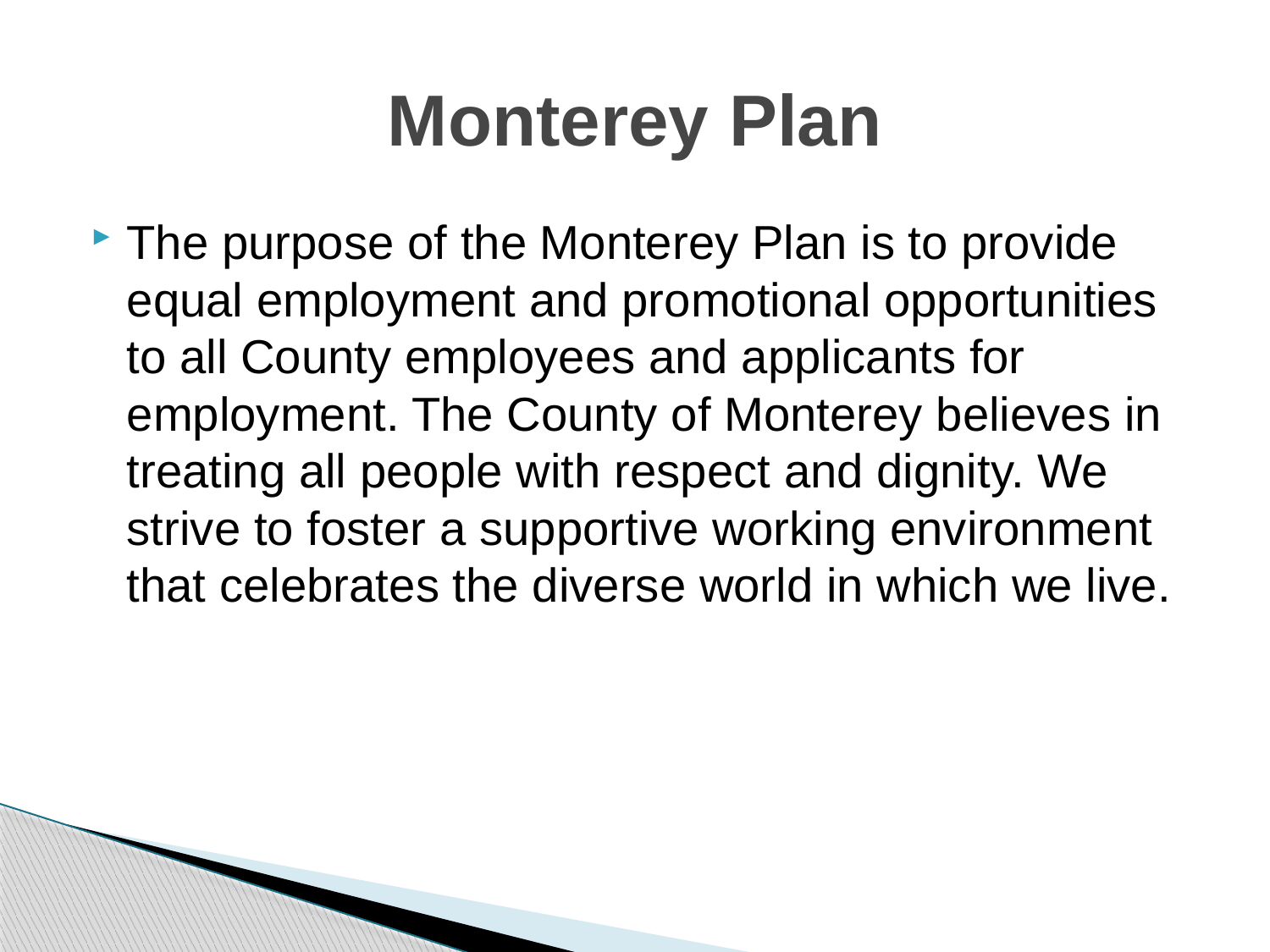

# Monterey Plan
The purpose of the Monterey Plan is to provide equal employment and promotional opportunities to all County employees and applicants for employment. The County of Monterey believes in treating all people with respect and dignity. We strive to foster a supportive working environment that celebrates the diverse world in which we live.